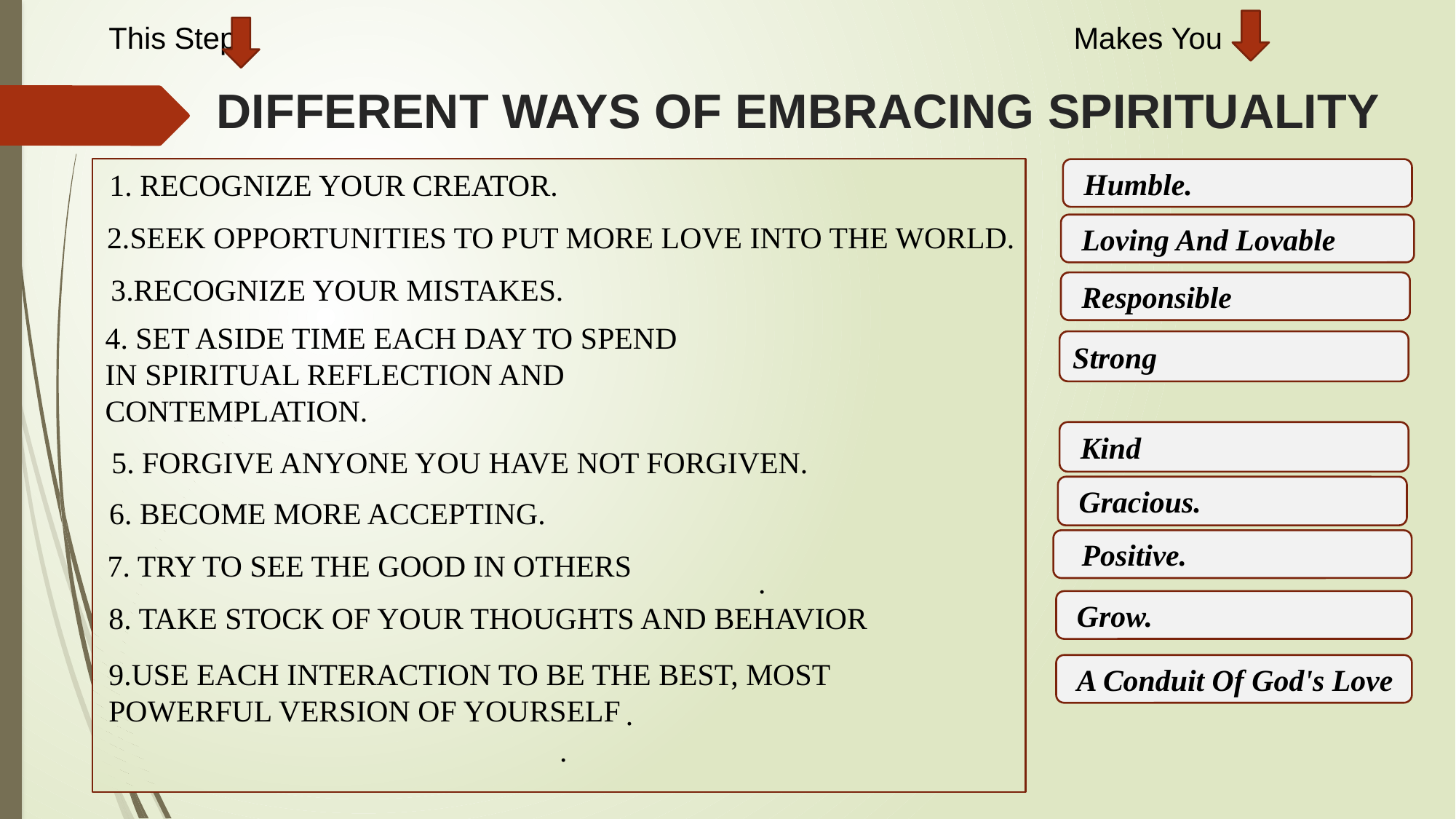

.

This Step
Makes You

# DIFFERENT WAYS OF EMBRACING SPIRITUALITY

 Humble.
1. RECOGNIZE YOUR CREATOR.
2.SEEK OPPORTUNITIES TO PUT MORE LOVE INTO THE WORLD.

 Loving And Lovable
 
4. SET ASIDE TIME EACH DAY TO SPEND IN SPIRITUAL REFLECTION AND CONTEMPLATION.
3.RECOGNIZE YOUR MISTAKES.
 Responsible

Strong

 Kind
5. FORGIVE ANYONE YOU HAVE NOT FORGIVEN.
 Gracious.
6. BECOME MORE ACCEPTING.
  Positive.
7. TRY TO SEE THE GOOD IN OTHERS
.
 Grow.
8. TAKE STOCK OF YOUR THOUGHTS AND BEHAVIOR

9.USE EACH INTERACTION TO BE THE BEST, MOST POWERFUL VERSION OF YOURSELF
 A Conduit Of God's Love

 .
.